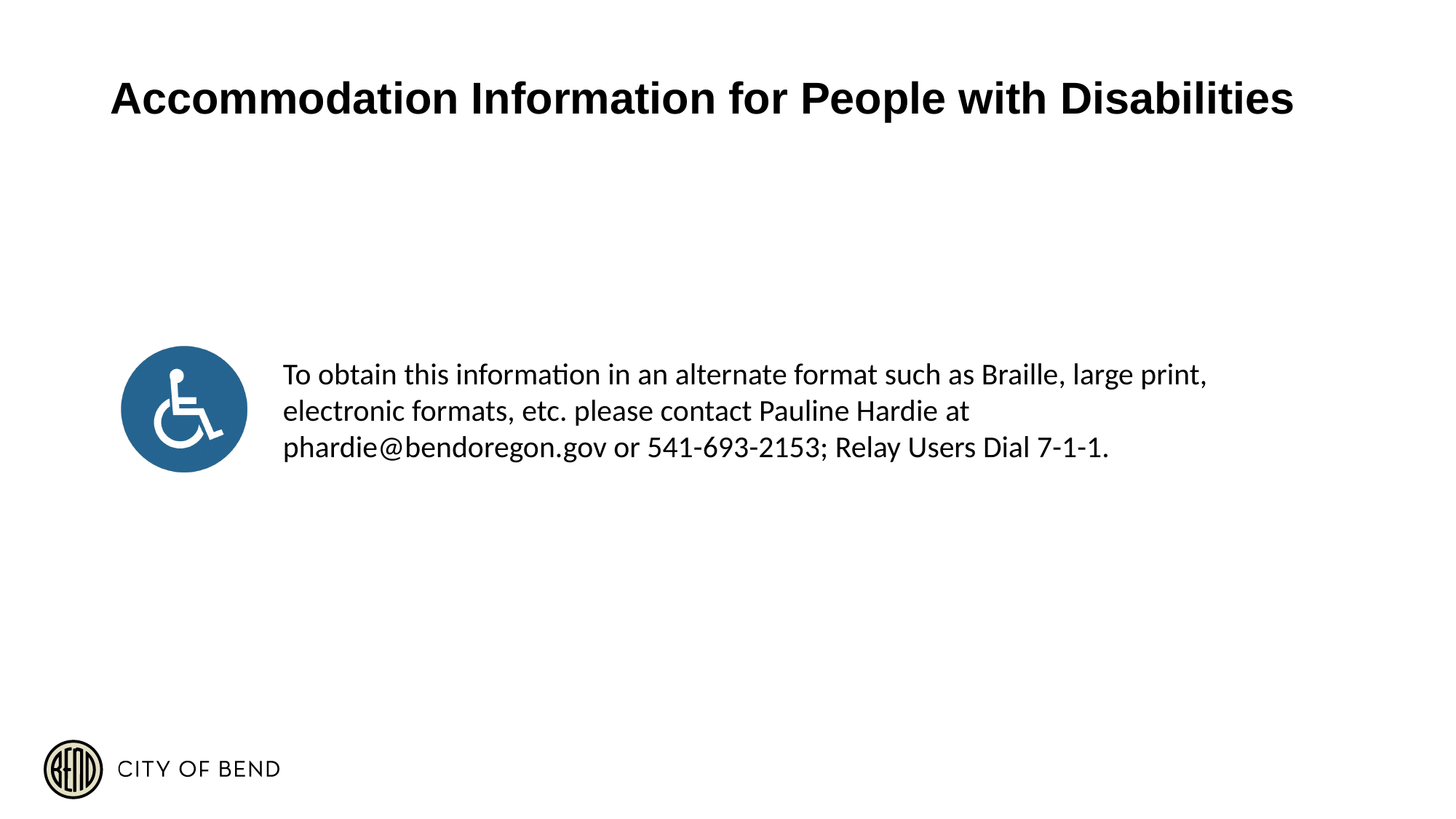

To obtain this information in an alternate format such as Braille, large print, electronic formats, etc. please contact Pauline Hardie at phardie@bendoregon.gov or 541-693-2153; Relay Users Dial 7-1-1.